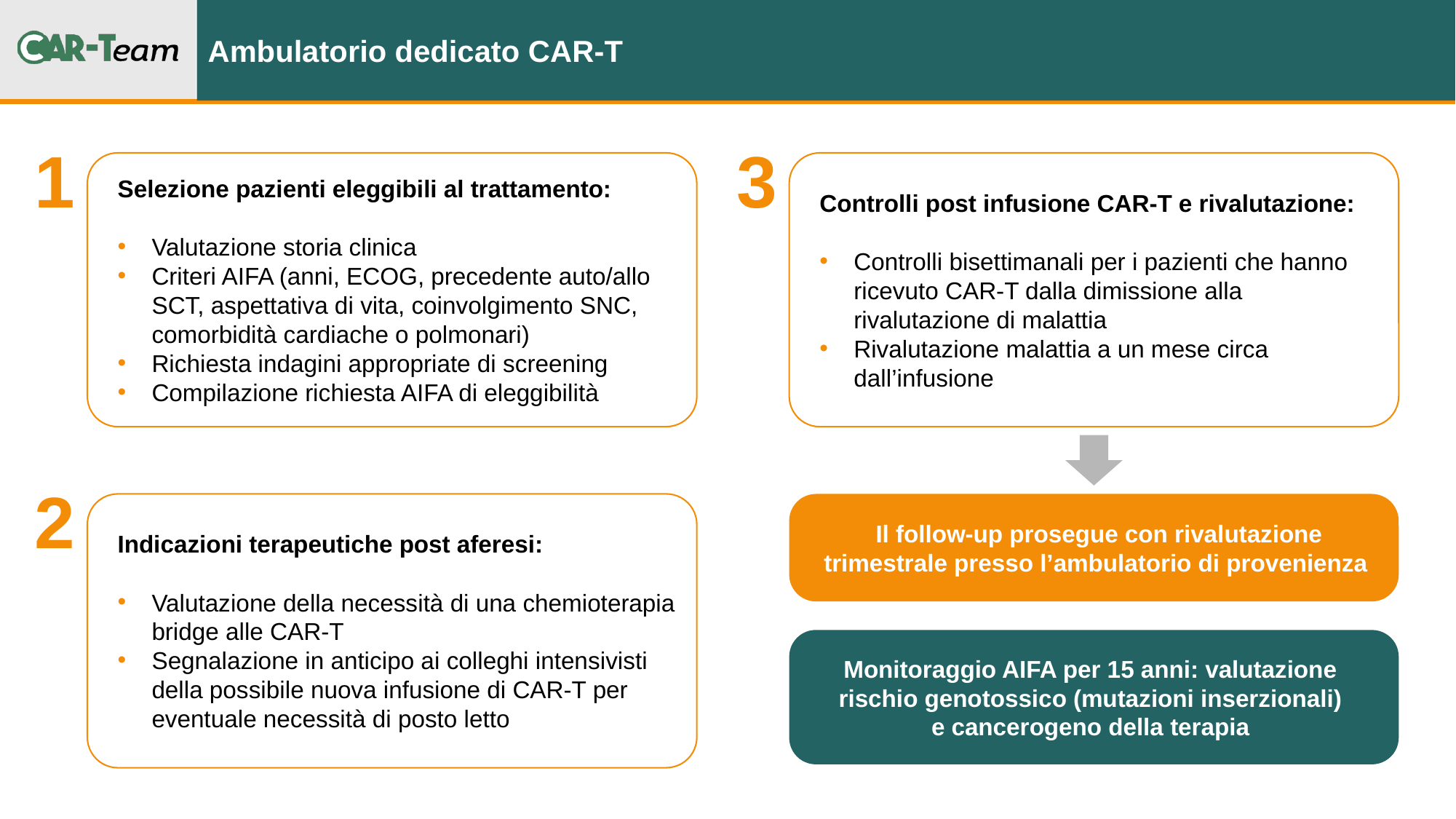

# Ambulatorio dedicato CAR-T
1
3
Selezione pazienti eleggibili al trattamento:

Valutazione storia clinica
Criteri AIFA (anni, ECOG, precedente auto/allo SCT, aspettativa di vita, coinvolgimento SNC, comorbidità cardiache o polmonari)
Richiesta indagini appropriate di screening
Compilazione richiesta AIFA di eleggibilità
Controlli post infusione CAR-T e rivalutazione:

Controlli bisettimanali per i pazienti che hanno ricevuto CAR-T dalla dimissione alla rivalutazione di malattia
Rivalutazione malattia a un mese circa dall’infusione

2
Indicazioni terapeutiche post aferesi:

Valutazione della necessità di una chemioterapia bridge alle CAR-T
Segnalazione in anticipo ai colleghi intensivisti della possibile nuova infusione di CAR-T per eventuale necessità di posto letto
Il follow-up prosegue con rivalutazione trimestrale presso l’ambulatorio di provenienza
Monitoraggio AIFA per 15 anni: valutazione
rischio genotossico (mutazioni inserzionali)
e cancerogeno della terapia